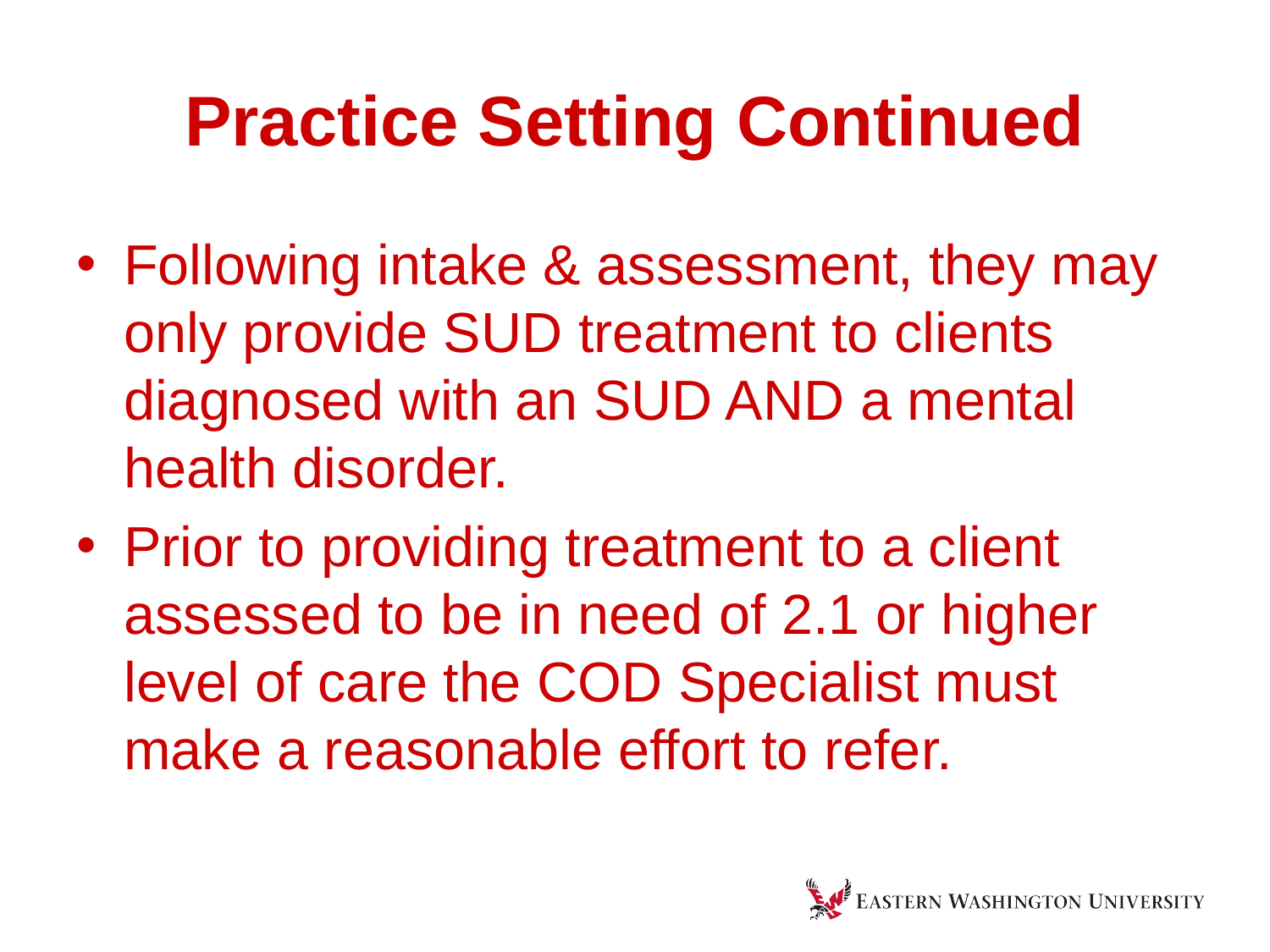

# Practice Setting Continued
Following intake & assessment, they may only provide SUD treatment to clients diagnosed with an SUD AND a mental health disorder.
Prior to providing treatment to a client assessed to be in need of 2.1 or higher level of care the COD Specialist must make a reasonable effort to refer.